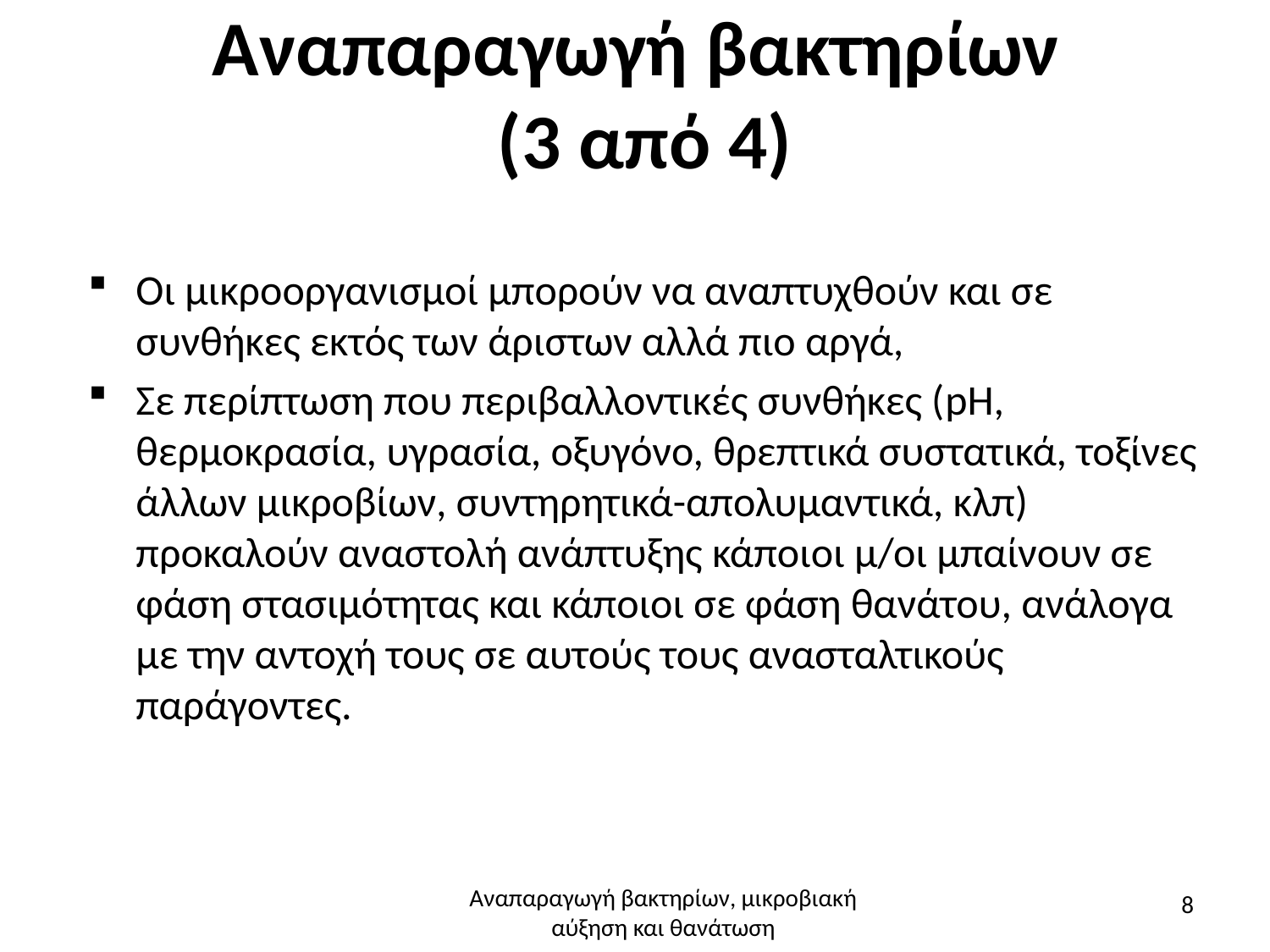

# Αναπαραγωγή βακτηρίων (3 από 4)
Οι μικροοργανισμοί μπορούν να αναπτυχθούν και σε συνθήκες εκτός των άριστων αλλά πιο αργά,
Σε περίπτωση που περιβαλλοντικές συνθήκες (pH, θερμοκρασία, υγρασία, οξυγόνο, θρεπτικά συστατικά, τοξίνες άλλων μικροβίων, συντηρητικά-απολυμαντικά, κλπ) προκαλούν αναστολή ανάπτυξης κάποιοι μ/οι μπαίνουν σε φάση στασιμότητας και κάποιοι σε φάση θανάτου, ανάλογα με την αντοχή τους σε αυτούς τους ανασταλτικούς παράγοντες.
Αναπαραγωγή βακτηρίων, μικροβιακή αύξηση και θανάτωση
8